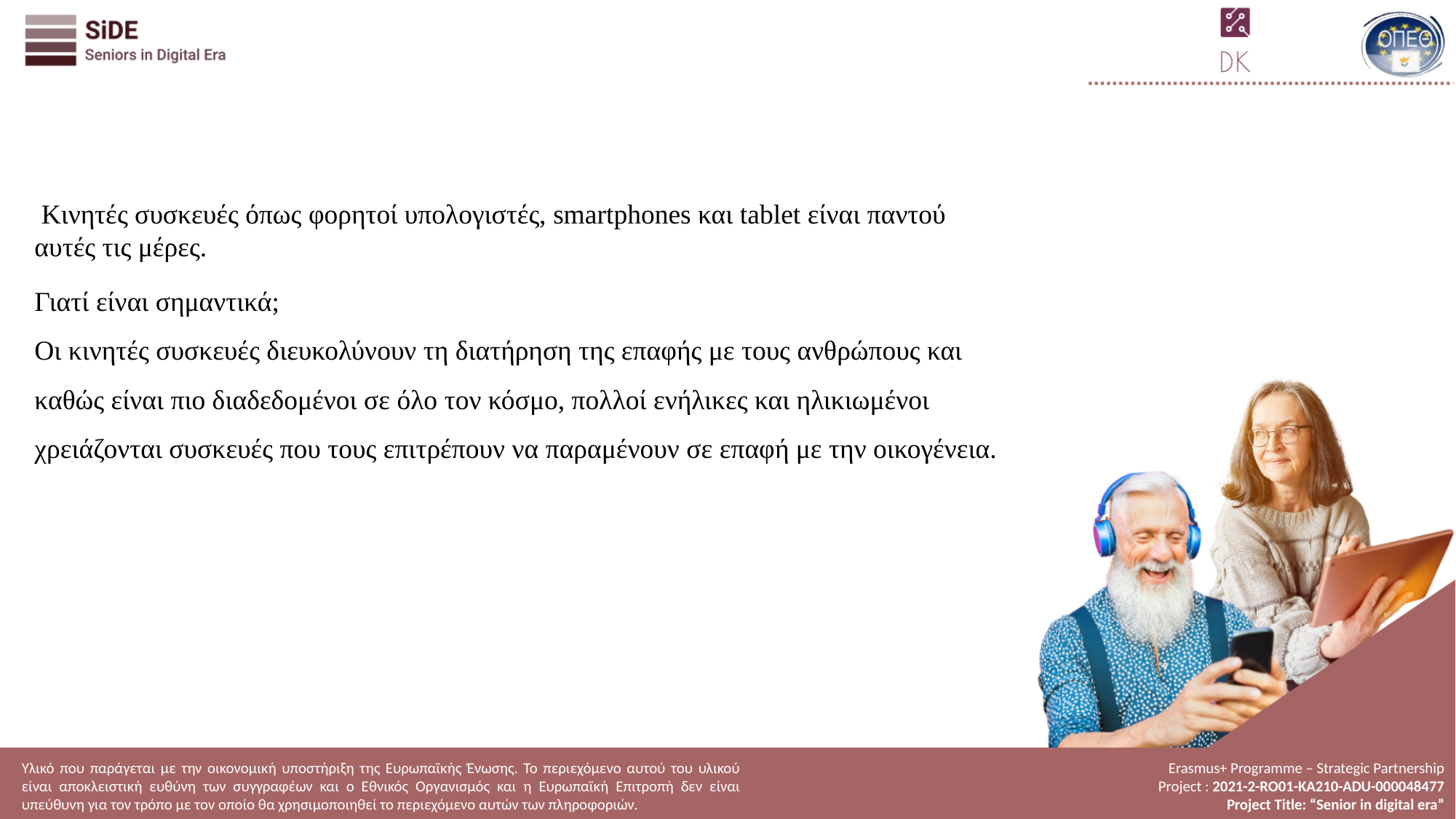

#
 Κινητές συσκευές όπως φορητοί υπολογιστές, smartphones και tablet είναι παντού αυτές τις μέρες.
Γιατί είναι σημαντικά;
Οι κινητές συσκευές διευκολύνουν τη διατήρηση της επαφής με τους ανθρώπους και καθώς είναι πιο διαδεδομένοι σε όλο τον κόσμο, πολλοί ενήλικες και ηλικιωμένοι χρειάζονται συσκευές που τους επιτρέπουν να παραμένουν σε επαφή με την οικογένεια.
Υλικό που παράγεται με την οικονομική υποστήριξη της Ευρωπαϊκής Ένωσης. Το περιεχόμενο αυτού του υλικού είναι αποκλειστική ευθύνη των συγγραφέων και ο Εθνικός Οργανισμός και η Ευρωπαϊκή Επιτροπή δεν είναι υπεύθυνη για τον τρόπο με τον οποίο θα χρησιμοποιηθεί το περιεχόμενο αυτών των πληροφοριών.
Erasmus+ Programme – Strategic Partnership
Project : 2021-2-RO01-KA210-ADU-000048477
Project Title: “Senior in digital era”